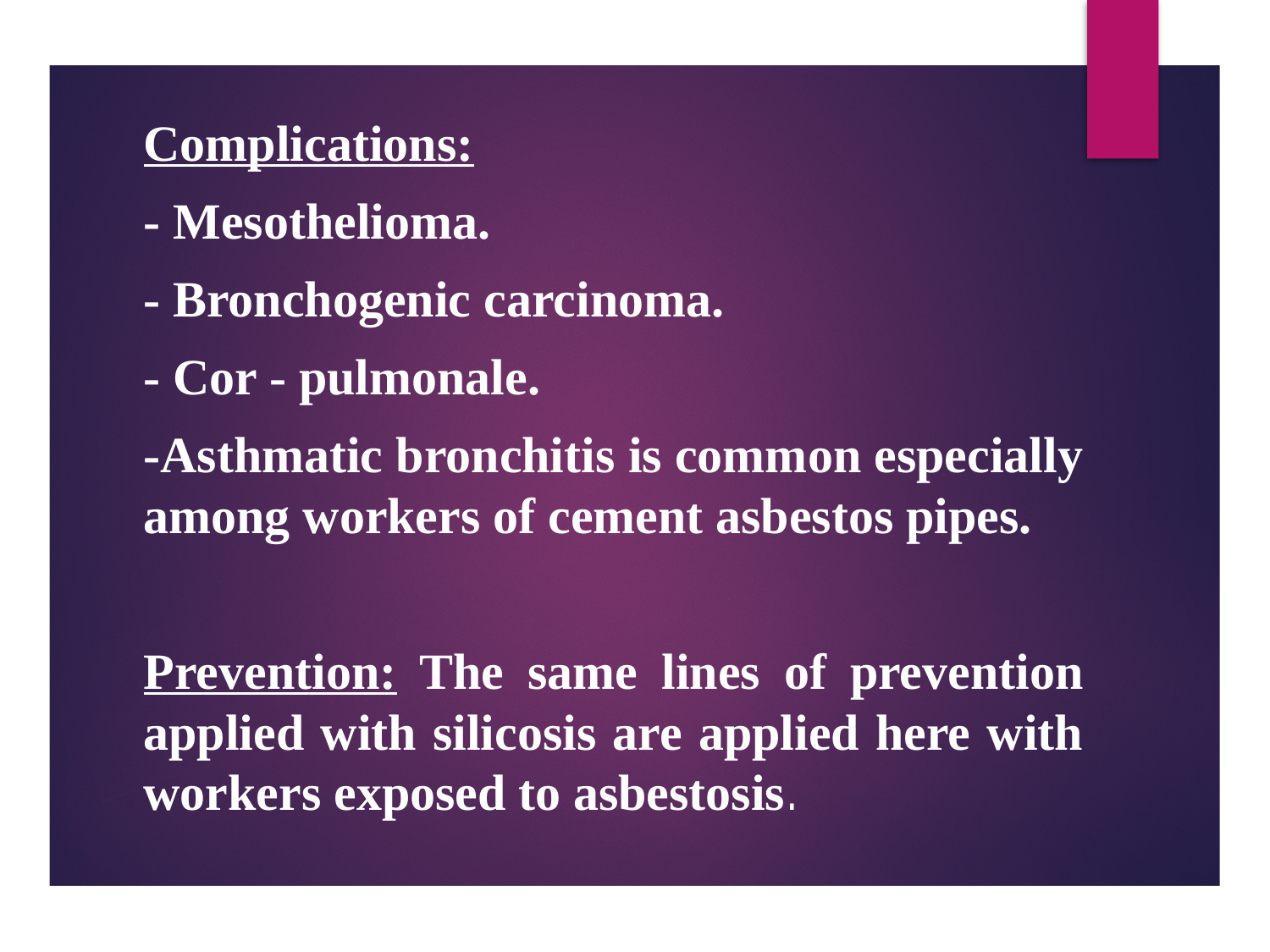

Complications:
- Mesothelioma.
- Bronchogenic carcinoma.
- Cor - pulmonale.
-Asthmatic bronchitis is common especially among workers of cement asbestos pipes.

Prevention: The same lines of prevention applied with silicosis are applied here with workers exposed to asbestosis.